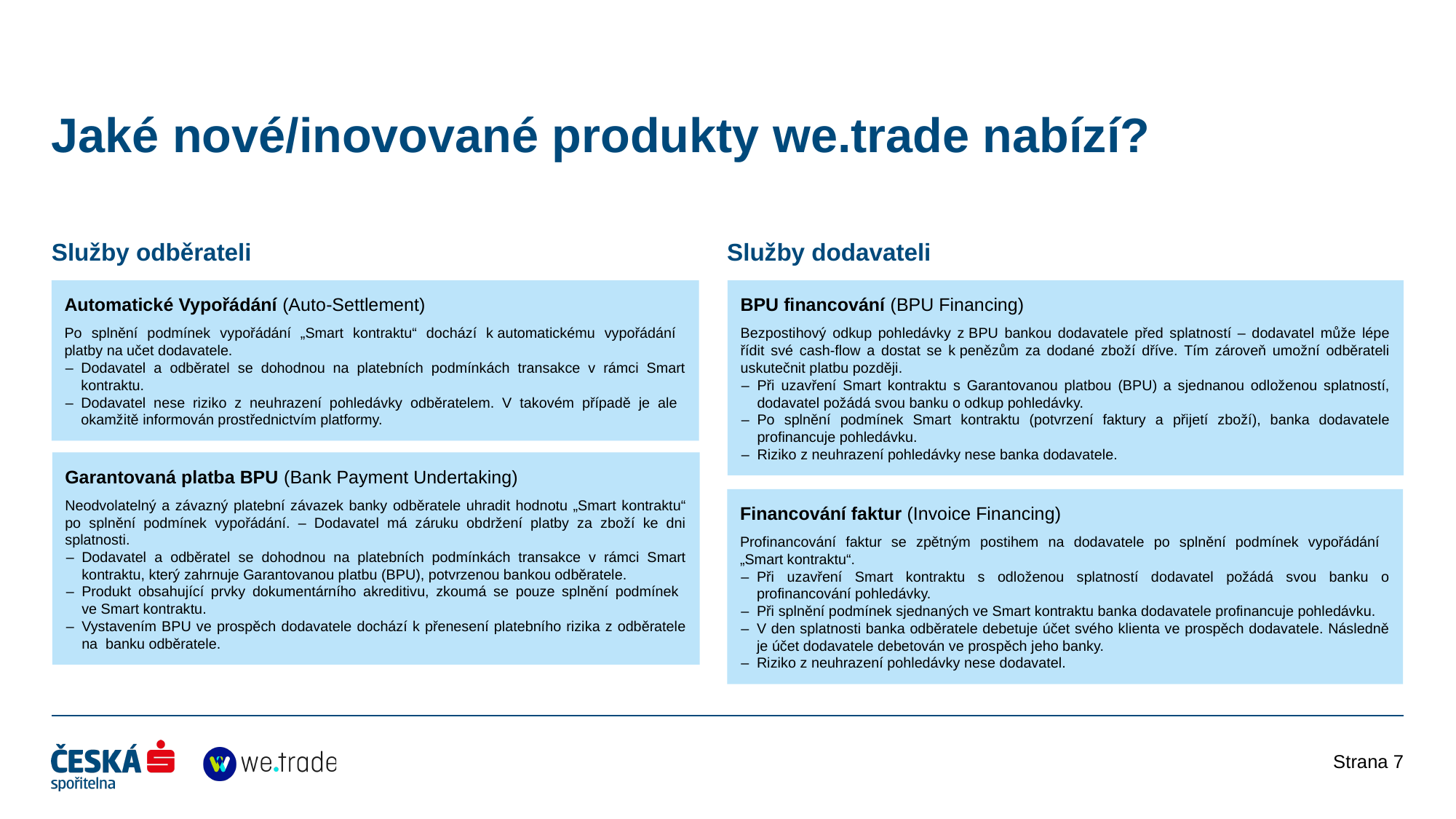

# Jaké nové/inovované produkty we.trade nabízí?
Služby odběrateli

Služby dodavateli

Automatické Vypořádání (Auto-Settlement)
Po splnění podmínek vypořádání „Smart kontraktu“ dochází k automatickému vypořádání
platby na učet dodavatele.
–	Dodavatel a odběratel se dohodnou na platebních podmínkách transakce v rámci Smart kontraktu.
–	Dodavatel nese riziko z neuhrazení pohledávky odběratelem. V takovém případě je ale  okamžitě informován prostřednictvím platformy.
BPU financování (BPU Financing)
Bezpostihový odkup pohledávky z BPU bankou dodavatele před splatností – dodavatel může lépe řídit své cash-flow a dostat se k penězům za dodané zboží dříve. Tím zároveň umožní odběrateli uskutečnit platbu později.
–	Při uzavření Smart kontraktu s Garantovanou platbou (BPU) a sjednanou odloženou splatností, dodavatel požádá svou banku o odkup pohledávky.
–	Po splnění podmínek Smart kontraktu (potvrzení faktury a přijetí zboží), banka dodavatele profinancuje pohledávku.
–	Riziko z neuhrazení pohledávky nese banka dodavatele.
Garantovaná platba BPU (Bank Payment Undertaking)
Neodvolatelný a závazný platební závazek banky odběratele uhradit hodnotu „Smart kontraktu“ po splnění podmínek vypořádání. – Dodavatel má záruku obdržení platby za zboží ke dni splatnosti.
–	Dodavatel a odběratel se dohodnou na platebních podmínkách transakce v rámci Smart kontraktu, který zahrnuje Garantovanou platbu (BPU), potvrzenou bankou odběratele.
–	Produkt obsahující prvky dokumentárního akreditivu, zkoumá se pouze splnění podmínek
ve Smart kontraktu.
–	Vystavením BPU ve prospěch dodavatele dochází k přenesení platebního rizika z odběratele na  banku odběratele.
Financování faktur (Invoice Financing)
Profinancování faktur se zpětným postihem na dodavatele po splnění podmínek vypořádání
„Smart kontraktu“.
–	Při uzavření Smart kontraktu s odloženou splatností dodavatel požádá svou banku o profinancování pohledávky.
–	Při splnění podmínek sjednaných ve Smart kontraktu banka dodavatele profinancuje pohledávku.
–	V den splatnosti banka odběratele debetuje účet svého klienta ve prospěch dodavatele. Následně je účet dodavatele debetován ve prospěch jeho banky.
–	Riziko z neuhrazení pohledávky nese dodavatel.
Strana 7